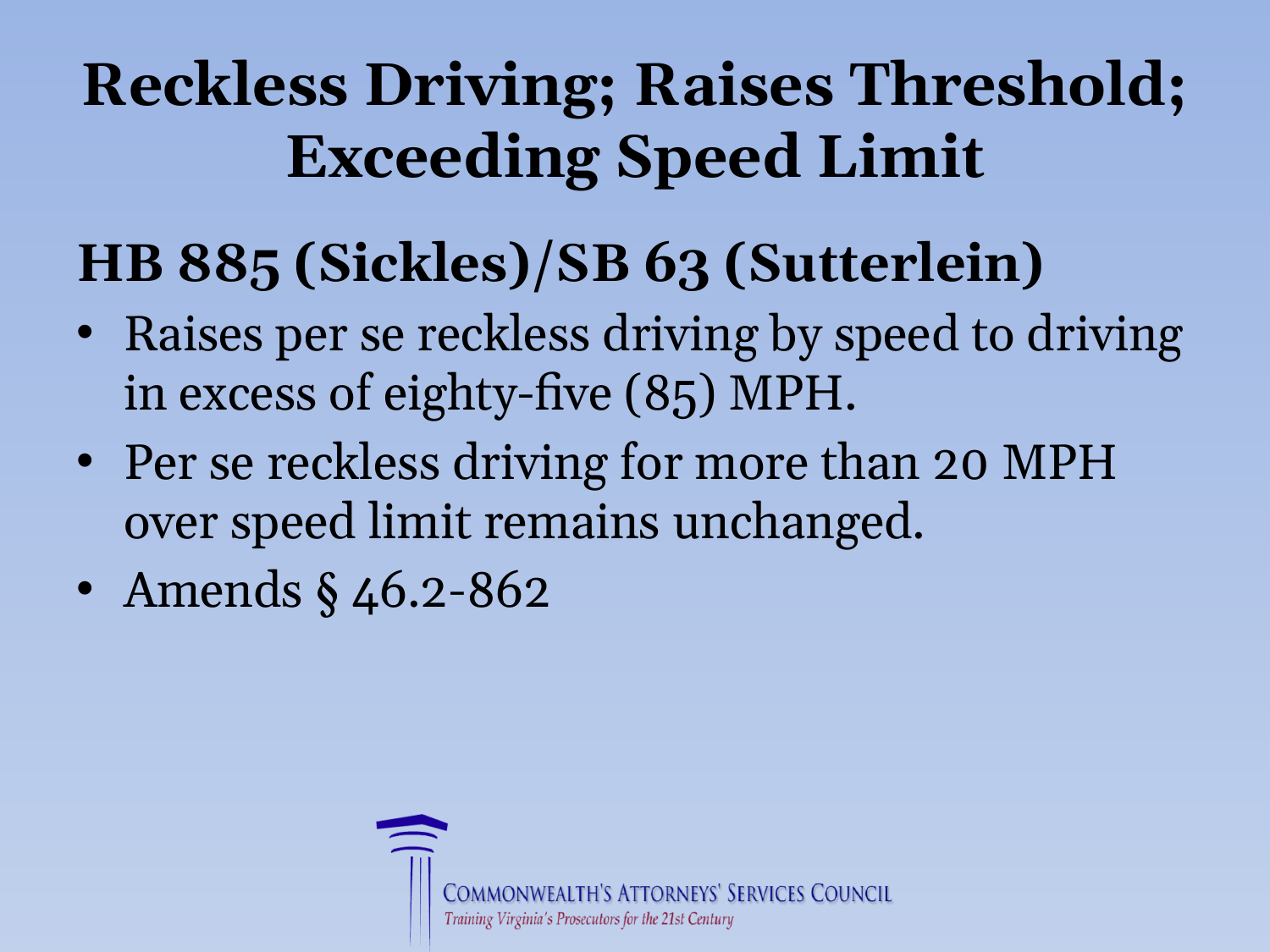

# Reckless Driving; Raises Threshold; Exceeding Speed Limit
HB 885 (Sickles)/SB 63 (Sutterlein)
Raises per se reckless driving by speed to driving in excess of eighty-five (85) MPH.
Per se reckless driving for more than 20 MPH over speed limit remains unchanged.
Amends § 46.2-862